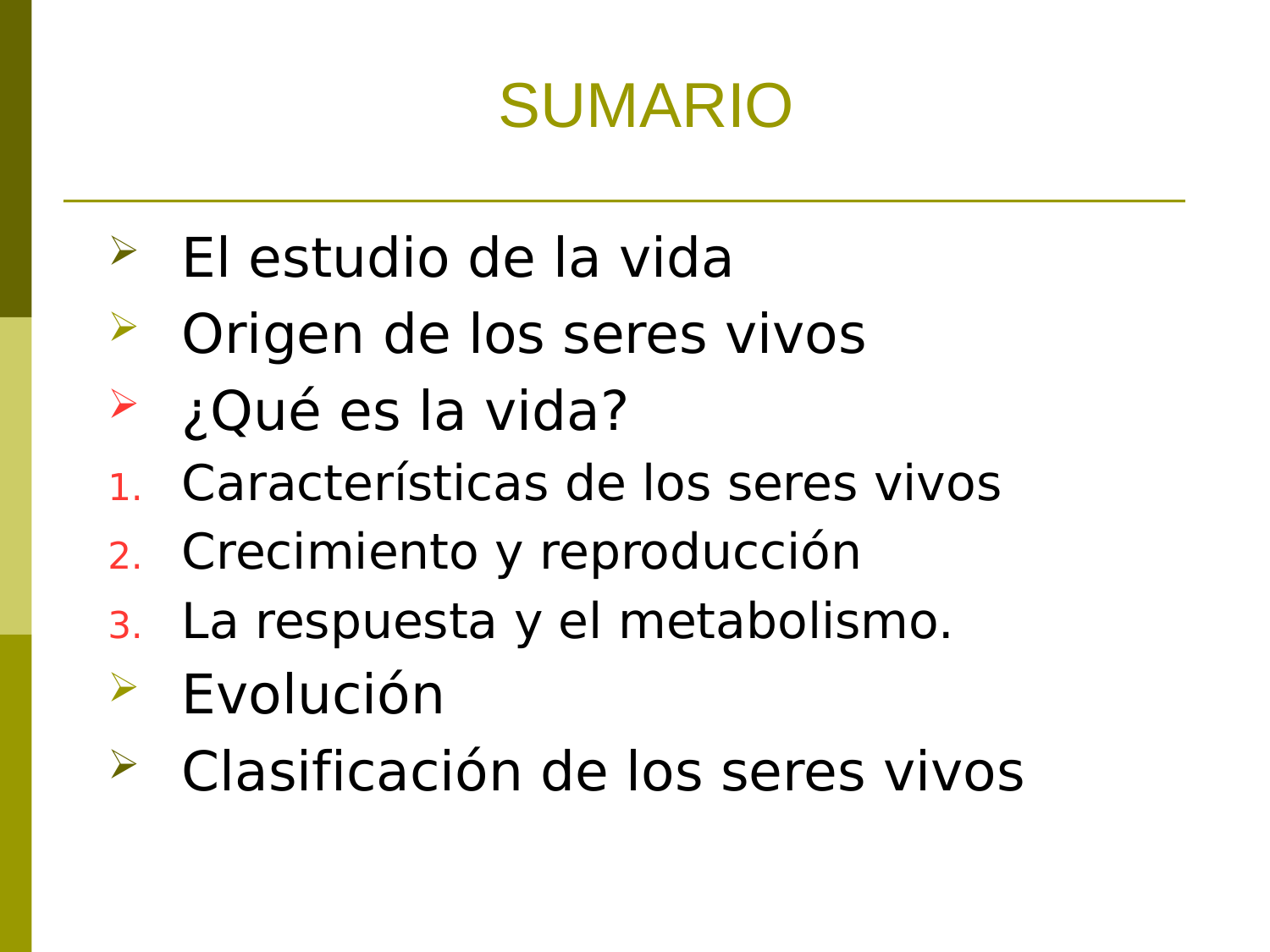

# SUMARIO
El estudio de la vida
Origen de los seres vivos
¿Qué es la vida?
Características de los seres vivos
Crecimiento y reproducción
La respuesta y el metabolismo.
Evolución
Clasificación de los seres vivos